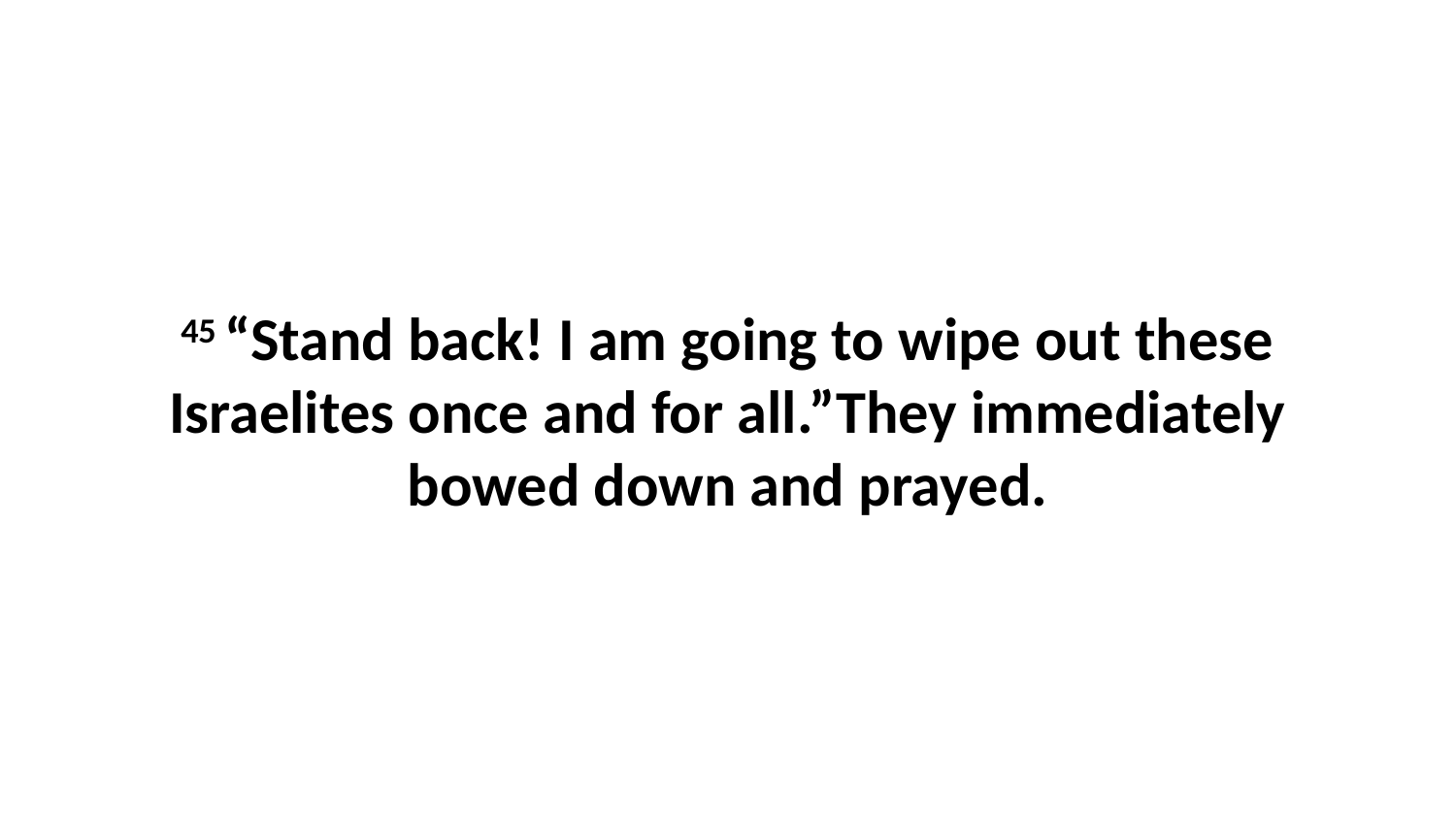

45 “Stand back! I am going to wipe out these Israelites once and for all.”They immediately bowed down and prayed.